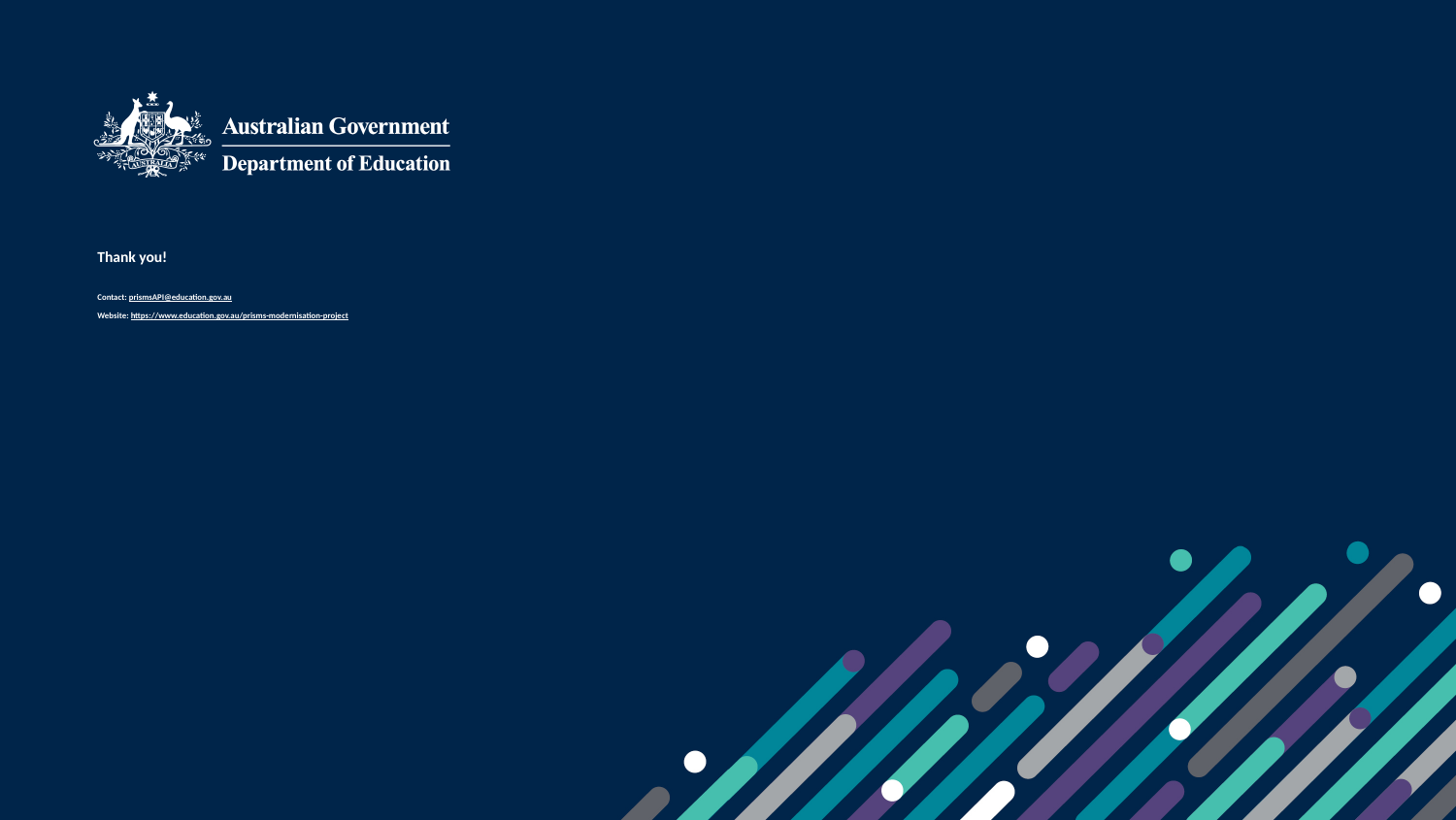

# Thank you! Contact: prismsAPI@education.gov.au Website: https://www.education.gov.au/prisms-modernisation-project